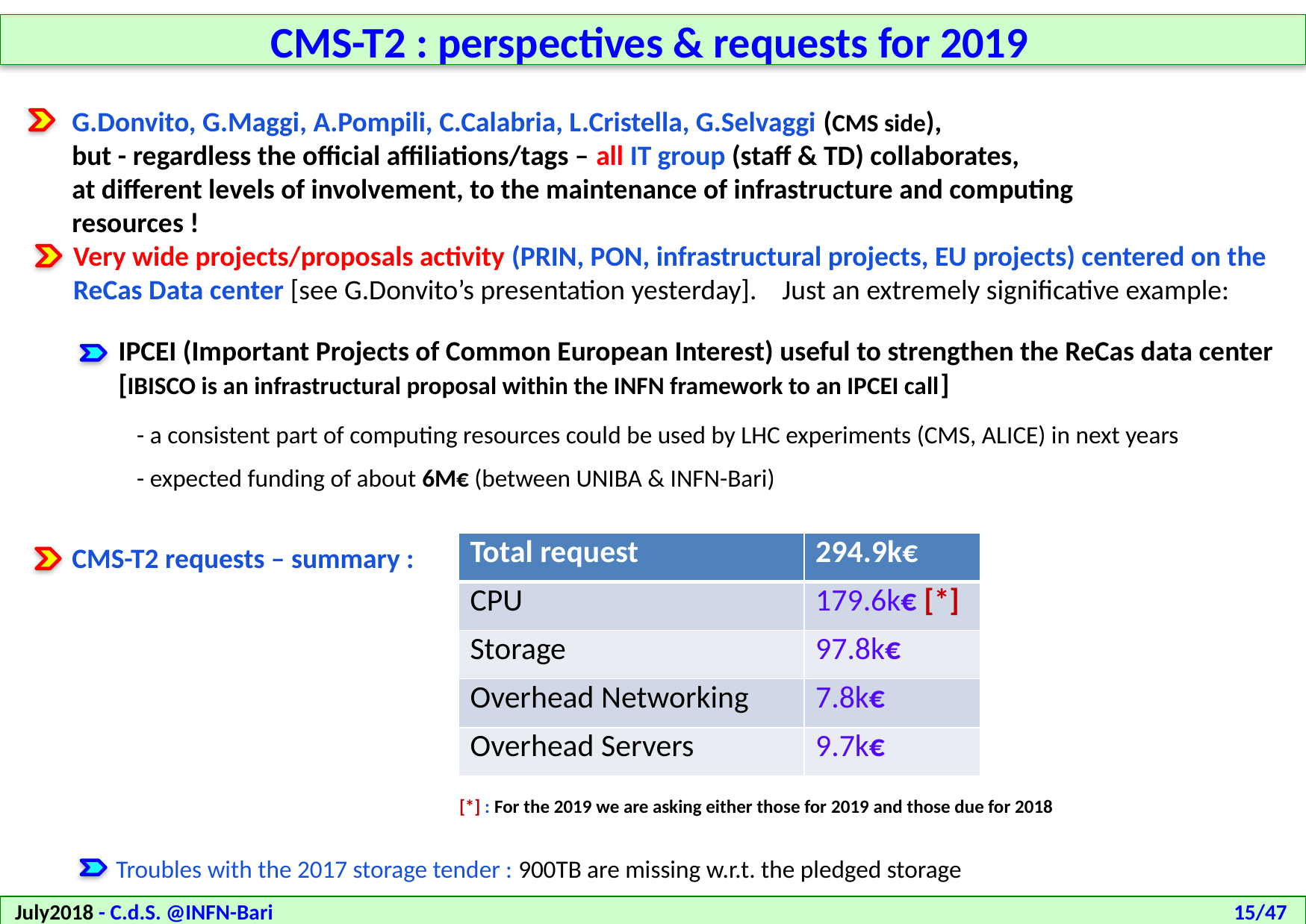

CMS-T2 : perspectives & requests for 2019

G.Donvito, G.Maggi, A.Pompili, C.Calabria, L.Cristella, G.Selvaggi (CMS side),
but - regardless the official affiliations/tags – all IT group (staff & TD) collaborates,
at different levels of involvement, to the maintenance of infrastructure and computing resources !

Very wide projects/proposals activity (PRIN, PON, infrastructural projects, EU projects) centered on the ReCas Data center [see G.Donvito’s presentation yesterday].    Just an extremely significative example:

IPCEI (Important Projects of Common European Interest) useful to strengthen the ReCas data center
[IBISCO is an infrastructural proposal within the INFN framework to an IPCEI call]

- a consistent part of computing resources could be used by LHC experiments (CMS, ALICE) in next years
- expected funding of about 6M€ (between UNIBA & INFN-Bari)
| Total request | 294.9k€ |
| --- | --- |
| CPU | 179.6k€ [\*] |
| Storage | 97.8k€ |
| Overhead Networking | 7.8k€ |
| Overhead Servers | 9.7k€ |
CMS-T2 requests – summary :

[*] : For the 2019 we are asking either those for 2019 and those due for 2018
Troubles with the 2017 storage tender : 900TB are missing w.r.t. the pledged storage

July2018 - C.d.S. @INFN-Bari
15/47